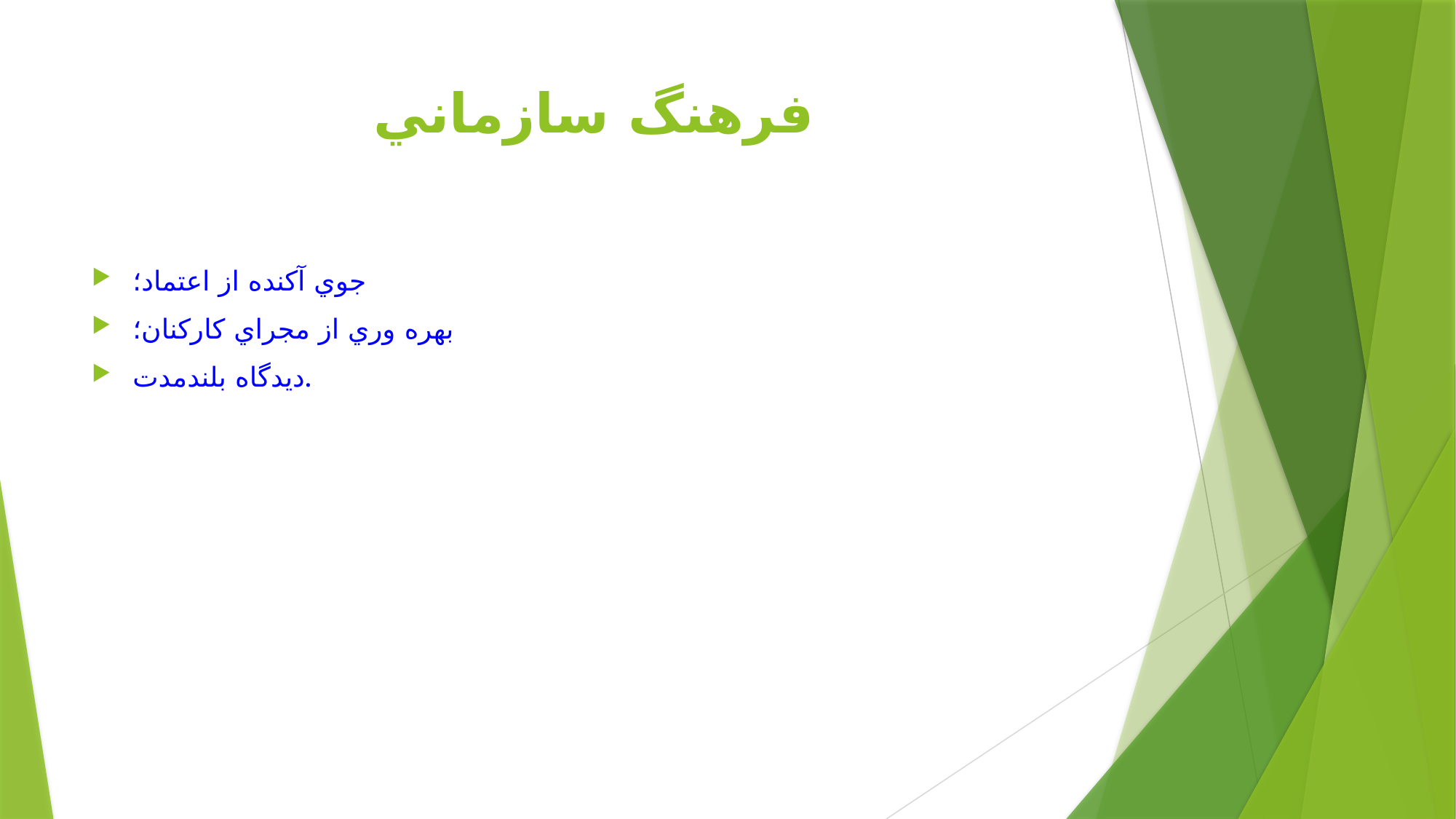

# فرهنگ سازماني
جوي آكنده از اعتماد؛
بهره وري از مجراي كاركنان؛
ديدگاه بلندمدت.